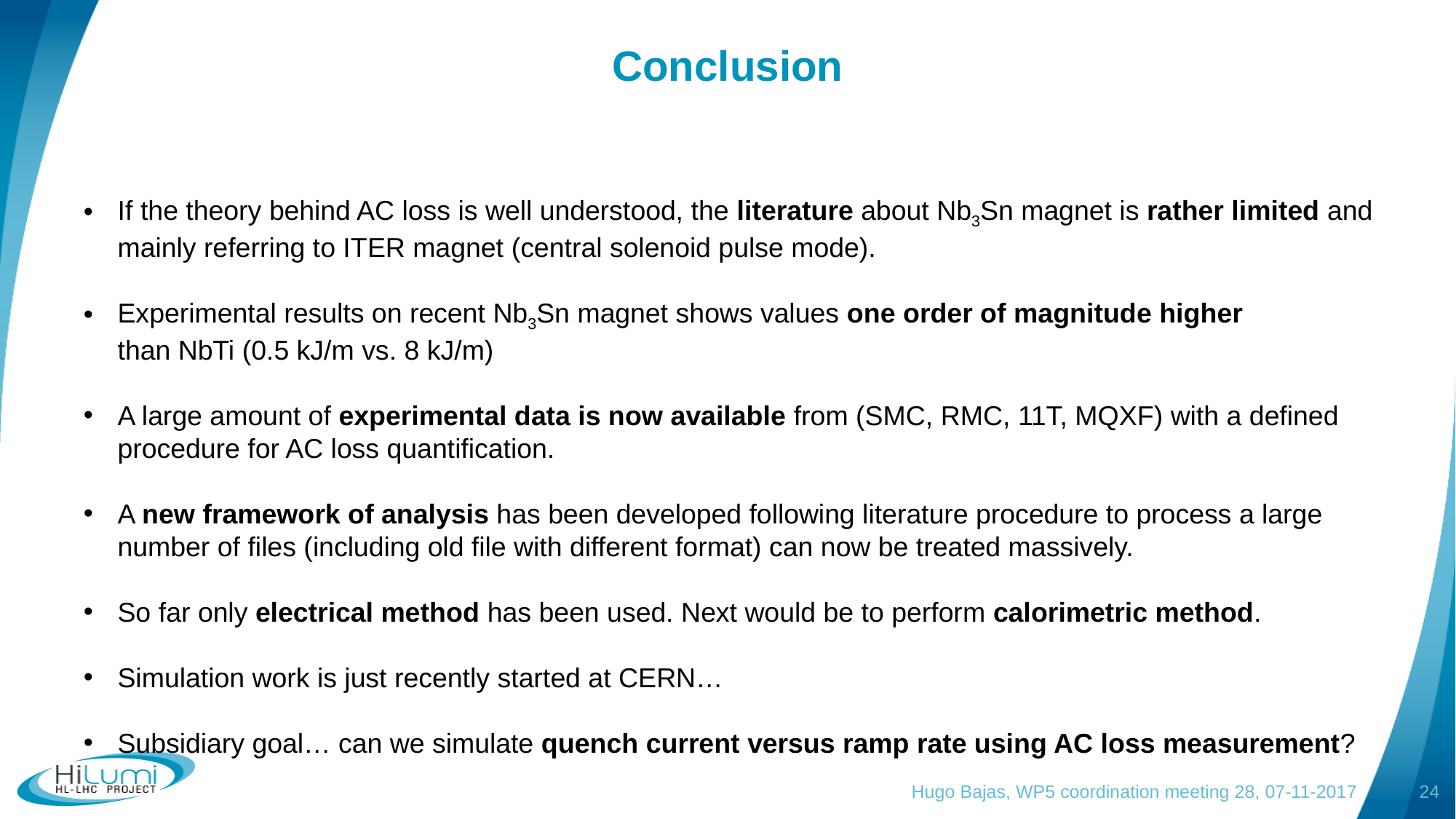

# Conclusion
If the theory behind AC loss is well understood, the literature about Nb3Sn magnet is rather limited and mainly referring to ITER magnet (central solenoid pulse mode).

Experimental results on recent Nb3Sn magnet shows values one order of magnitude higher
than NbTi (0.5 kJ/m vs. 8 kJ/m)

A large amount of experimental data is now available from (SMC, RMC, 11T, MQXF) with a defined procedure for AC loss quantification.

A new framework of analysis has been developed following literature procedure to process a large number of files (including old file with different format) can now be treated massively.

So far only electrical method has been used. Next would be to perform calorimetric method.

Simulation work is just recently started at CERN…

Subsidiary goal… can we simulate quench current versus ramp rate using AC loss measurement?

Hugo Bajas, WP5 coordination meeting 28, 07-11-2017
24